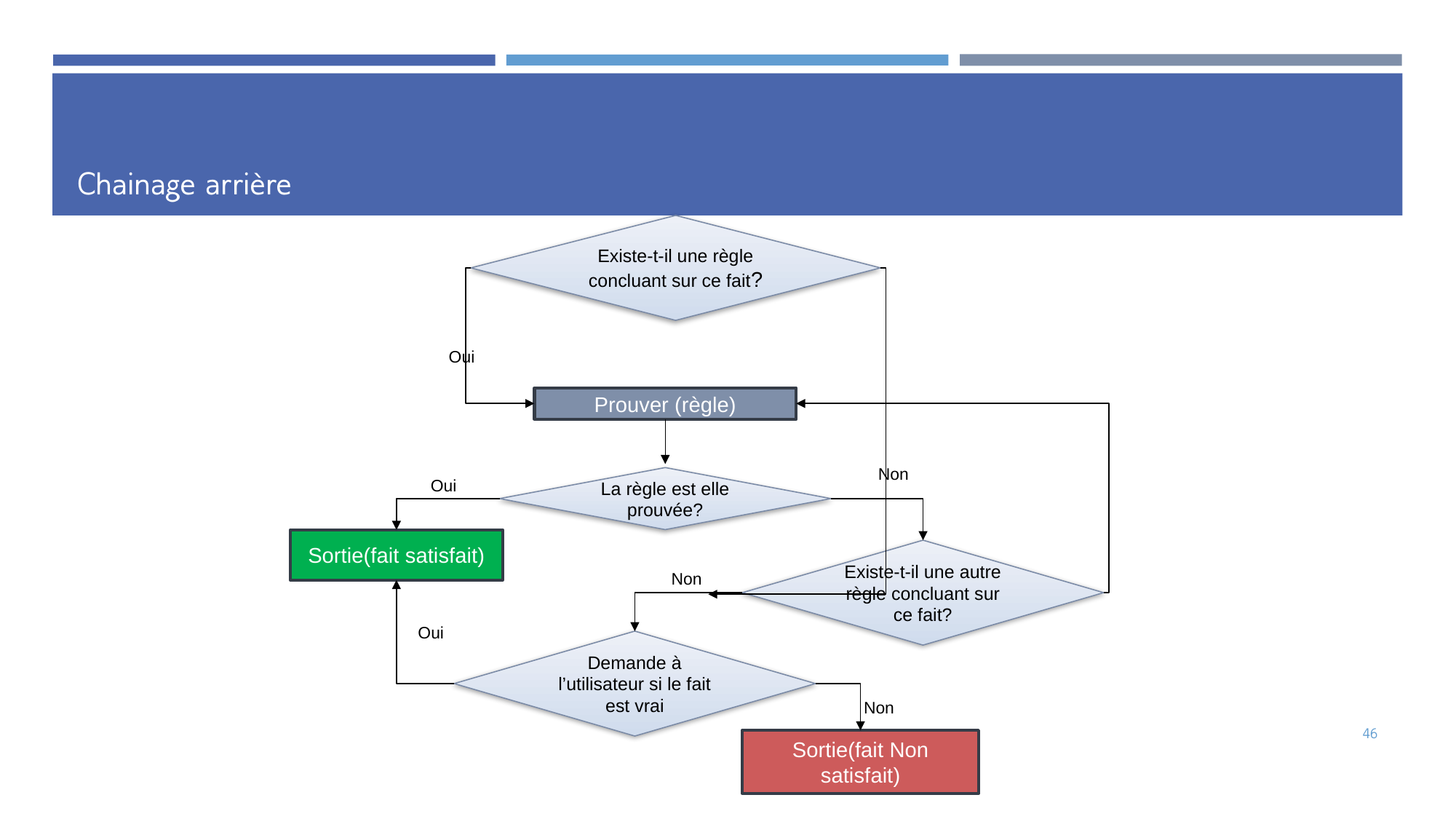

# Chainage arrière
Existe-t-il une règle concluant sur ce fait?
Oui
Prouver (règle)
Non
La règle est elle prouvée?
Oui
Sortie(fait satisfait)
Existe-t-il une autre règle concluant sur ce fait?
Non
Oui
Demande à l’utilisateur si le fait est vrai
Non
46
Sortie(fait Non satisfait)